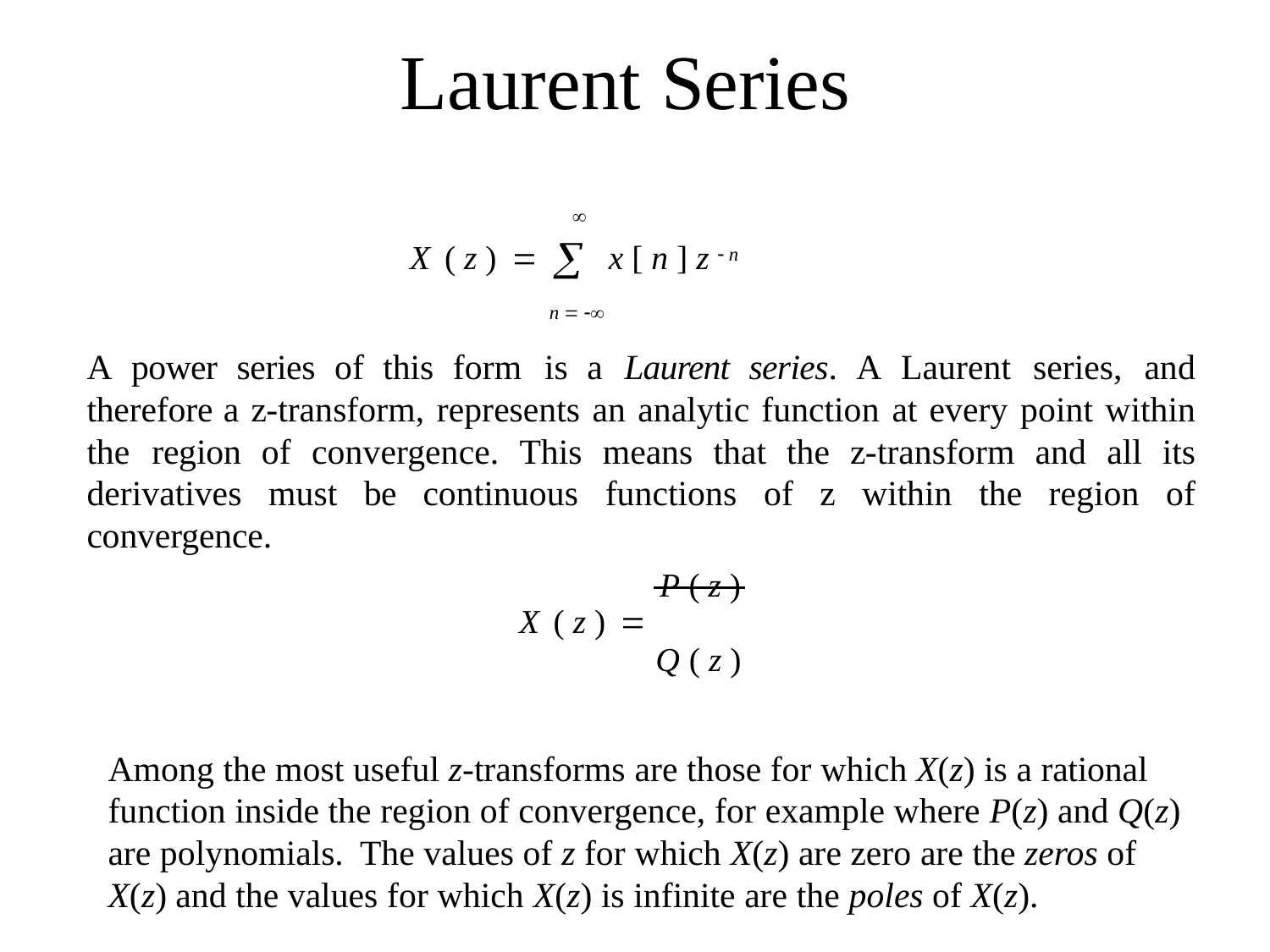

# Laurent Series
∞
X ( z ) =	∑	x [ n ] z − n
n = −∞
A power series of this form is a Laurent series. A Laurent series, and therefore a z-transform, represents an analytic function at every point within the region of convergence. This means that the z-transform and all its derivatives must be continuous functions of z within the region of convergence.
P ( z )
X ( z ) =
Q ( z )

Among the most useful z-transforms are those for which X(z) is a rational function inside the region of convergence, for example where P(z) and Q(z) are polynomials. The values of z for which X(z) are zero are the zeros of X(z) and the values for which X(z) is infinite are the poles of X(z).